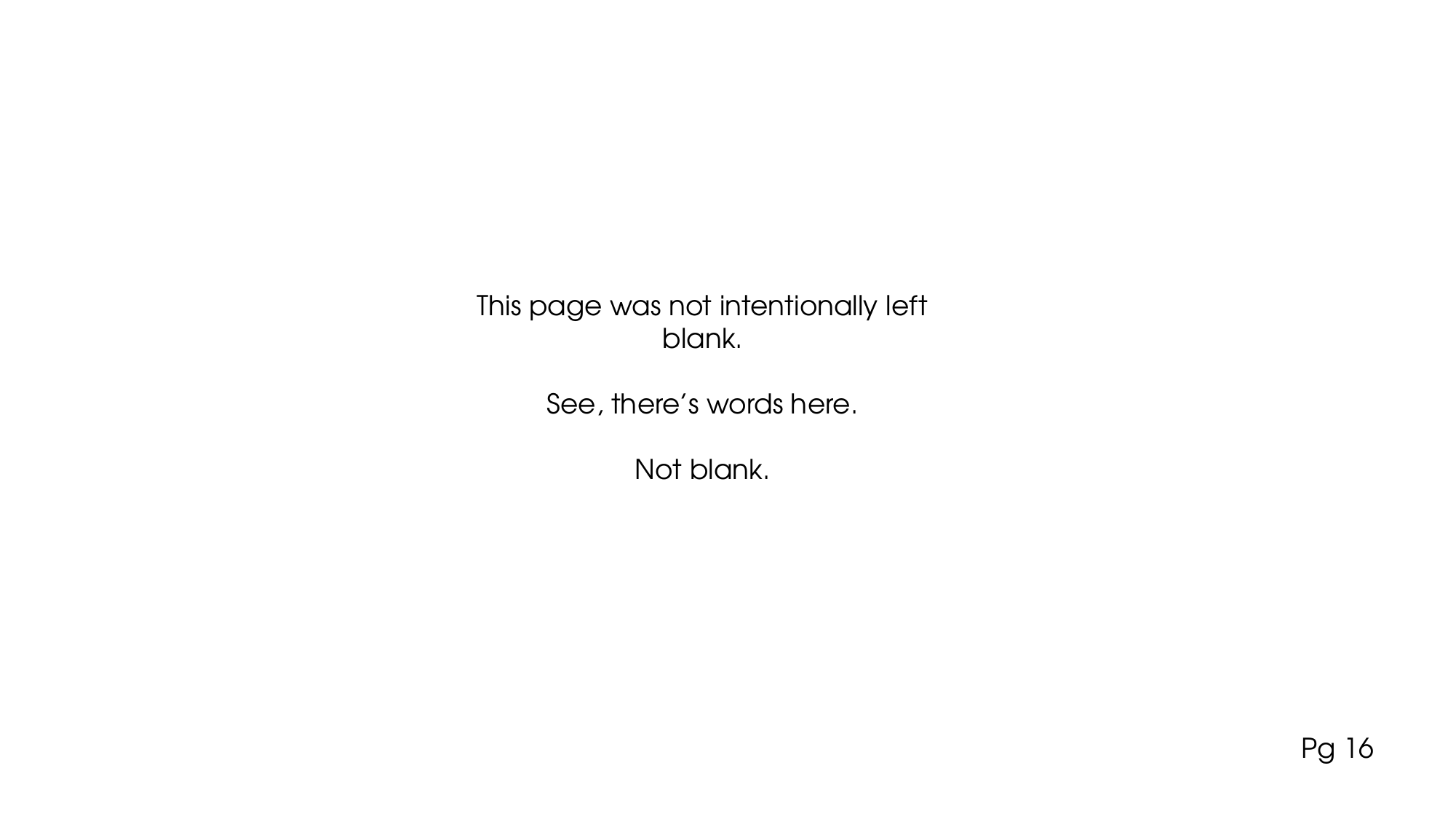

Pd8
This page was not intentionally left blank.

See, there’s words here.

Not blank.
Pg 16